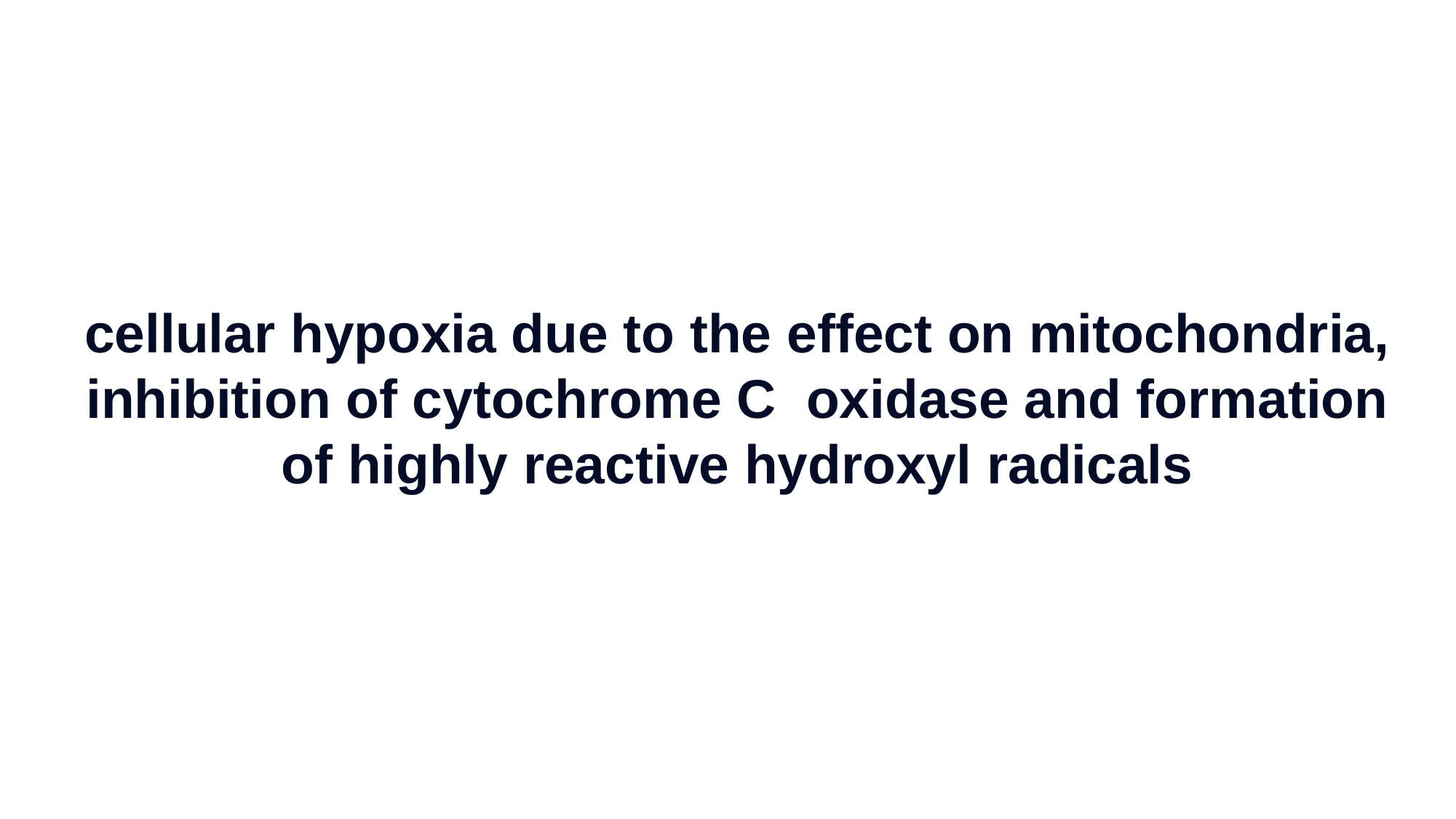

cellular hypoxia due to the effect on mitochondria, inhibition of cytochrome C  oxidase and formation of highly reactive hydroxyl radicals